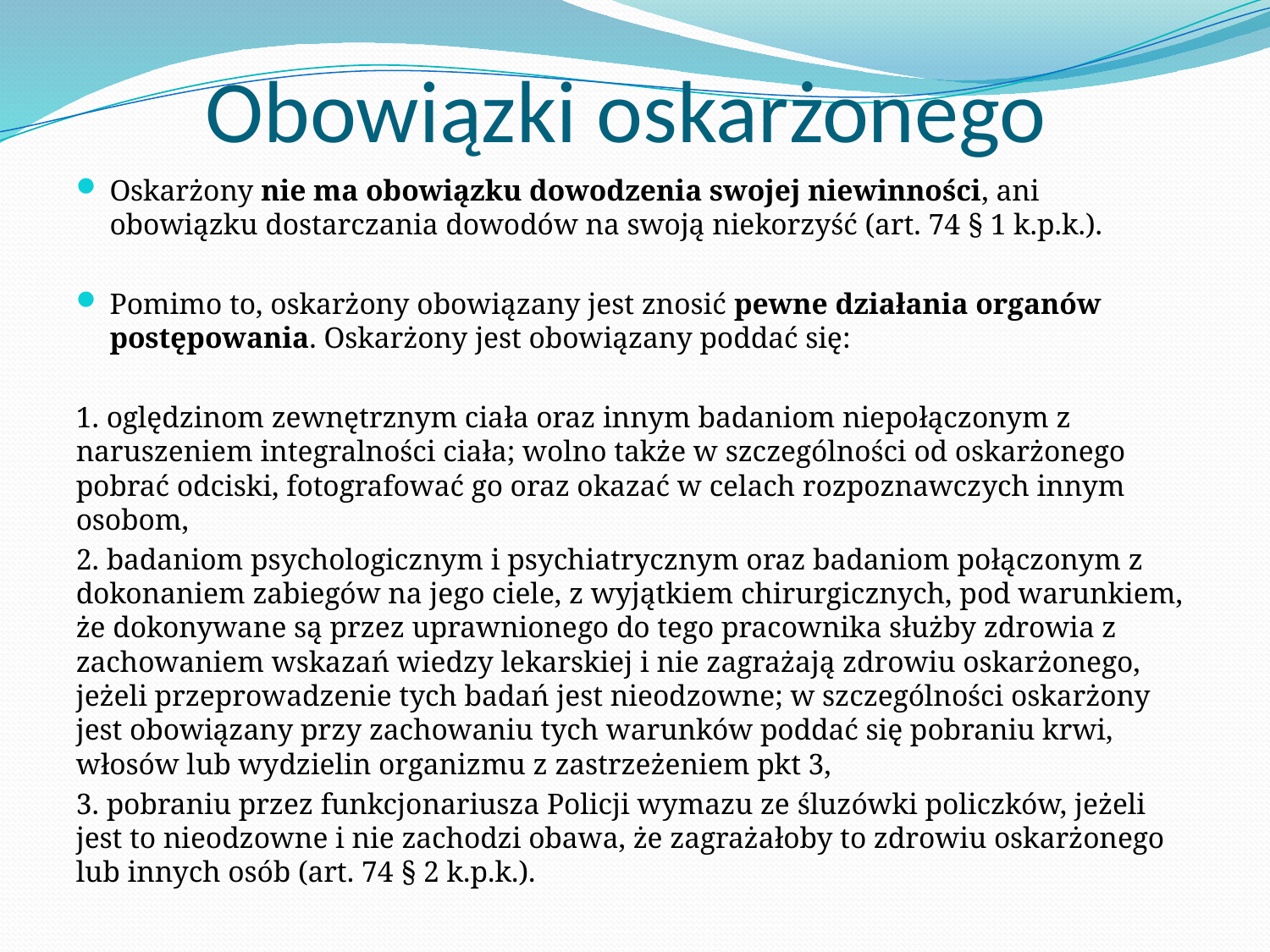

# Obowiązki oskarżonego
Oskarżony nie ma obowiązku dowodzenia swojej niewinności, ani obowiązku dostarczania dowodów na swoją niekorzyść (art. 74 § 1 k.p.k.).

Pomimo to, oskarżony obowiązany jest znosić pewne działania organów postępowania. Oskarżony jest obowiązany poddać się:

1. oględzinom zewnętrznym ciała oraz innym badaniom niepołączonym z naruszeniem integralności ciała; wolno także w szczególności od oskarżonego pobrać odciski, fotografować go oraz okazać w celach rozpoznawczych innym osobom,
2. badaniom psychologicznym i psychiatrycznym oraz badaniom połączonym z dokonaniem zabiegów na jego ciele, z wyjątkiem chirurgicznych, pod warunkiem, że dokonywane są przez uprawnionego do tego pracownika służby zdrowia z zachowaniem wskazań wiedzy lekarskiej i nie zagrażają zdrowiu oskarżonego, jeżeli przeprowadzenie tych badań jest nieodzowne; w szczególności oskarżony jest obowiązany przy zachowaniu tych warunków poddać się pobraniu krwi, włosów lub wydzielin organizmu z zastrzeżeniem pkt 3,
3. pobraniu przez funkcjonariusza Policji wymazu ze śluzówki policzków, jeżeli jest to nieodzowne i nie zachodzi obawa, że zagrażałoby to zdrowiu oskarżonego lub innych osób (art. 74 § 2 k.p.k.).